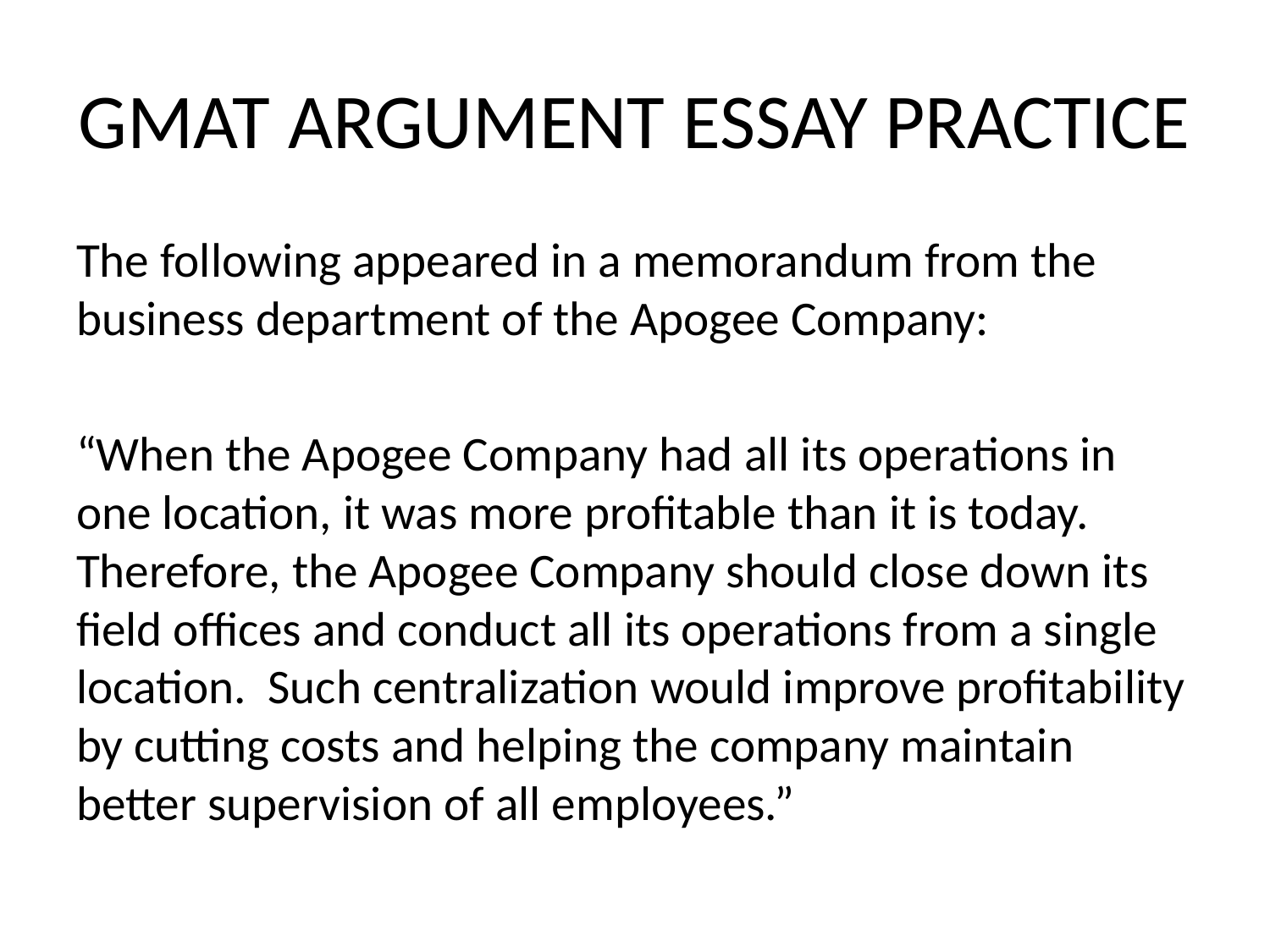

# GMAT ARGUMENT ESSAY PRACTICE
The following appeared in a memorandum from the business department of the Apogee Company:

“When the Apogee Company had all its operations in one location, it was more profitable than it is today.  Therefore, the Apogee Company should close down its field offices and conduct all its operations from a single location.  Such centralization would improve profitability by cutting costs and helping the company maintain better supervision of all employees.”